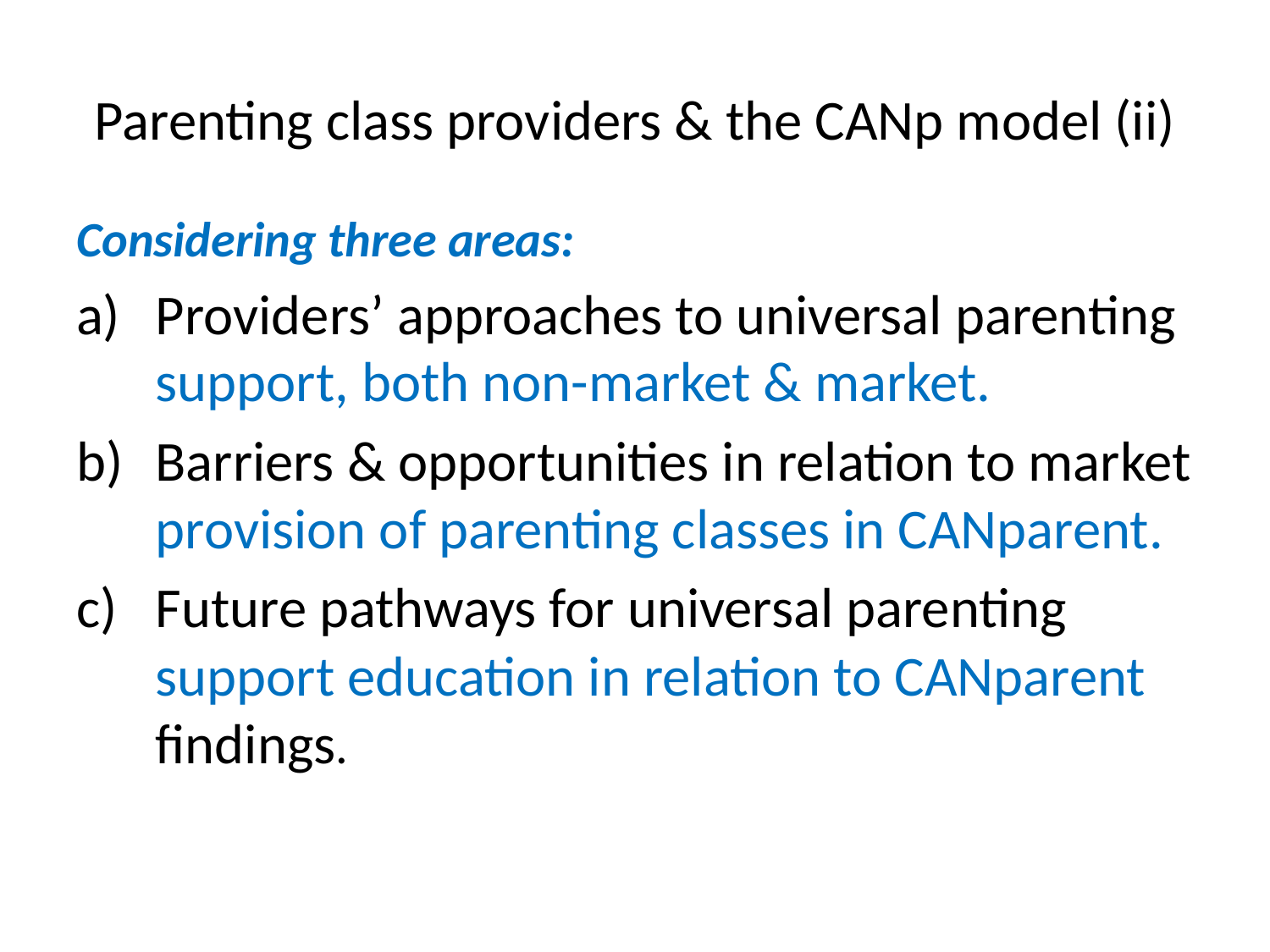

# Parenting class providers & the CANp model (ii)
Considering three areas:
Providers’ approaches to universal parenting support, both non-market & market.
Barriers & opportunities in relation to market provision of parenting classes in CANparent.
Future pathways for universal parenting support education in relation to CANparent findings.